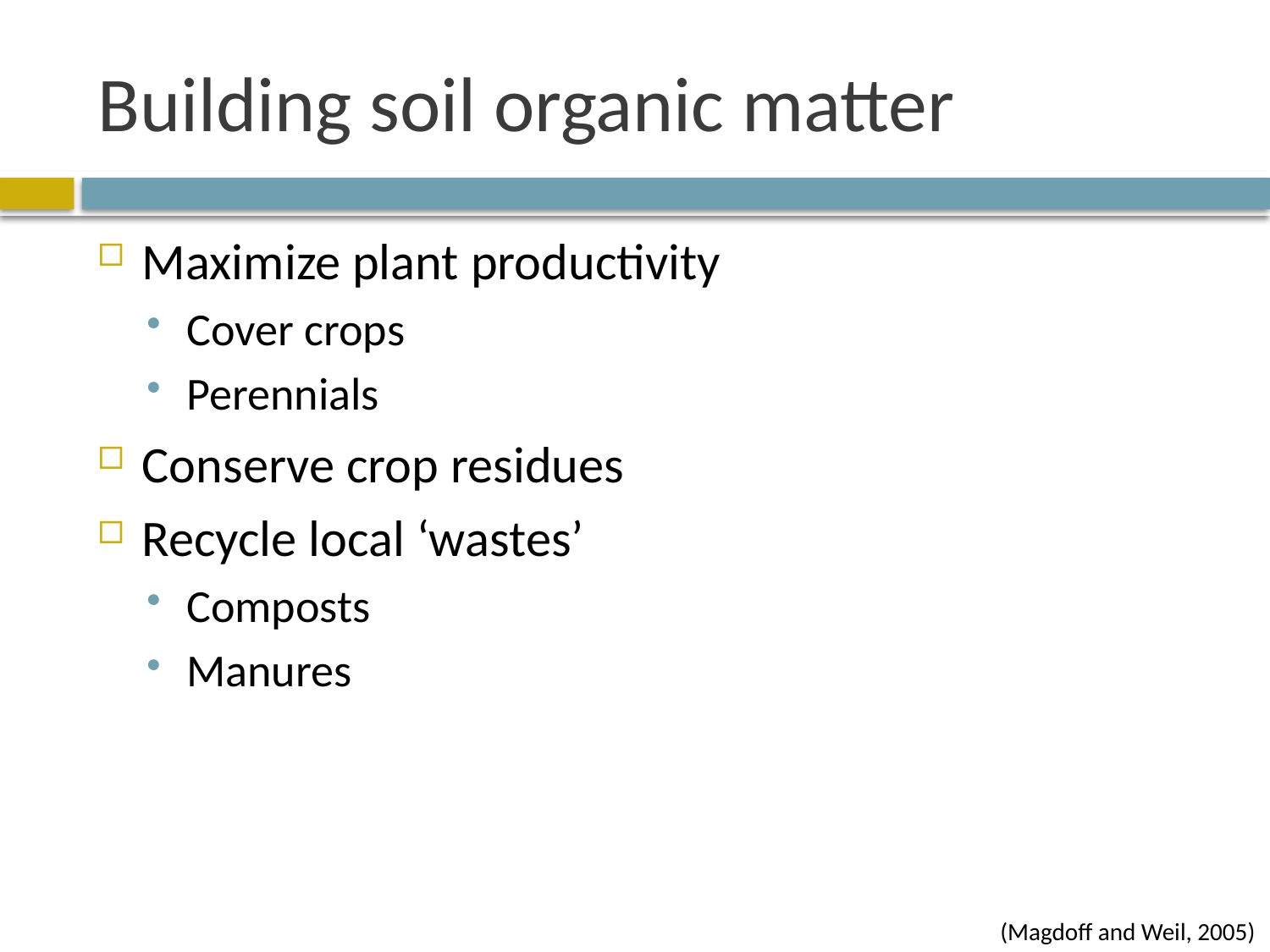

# Building soil organic matter
Maximize plant productivity
Cover crops
Perennials
Conserve crop residues
Recycle local ‘wastes’
Composts
Manures
(Magdoff and Weil, 2005)